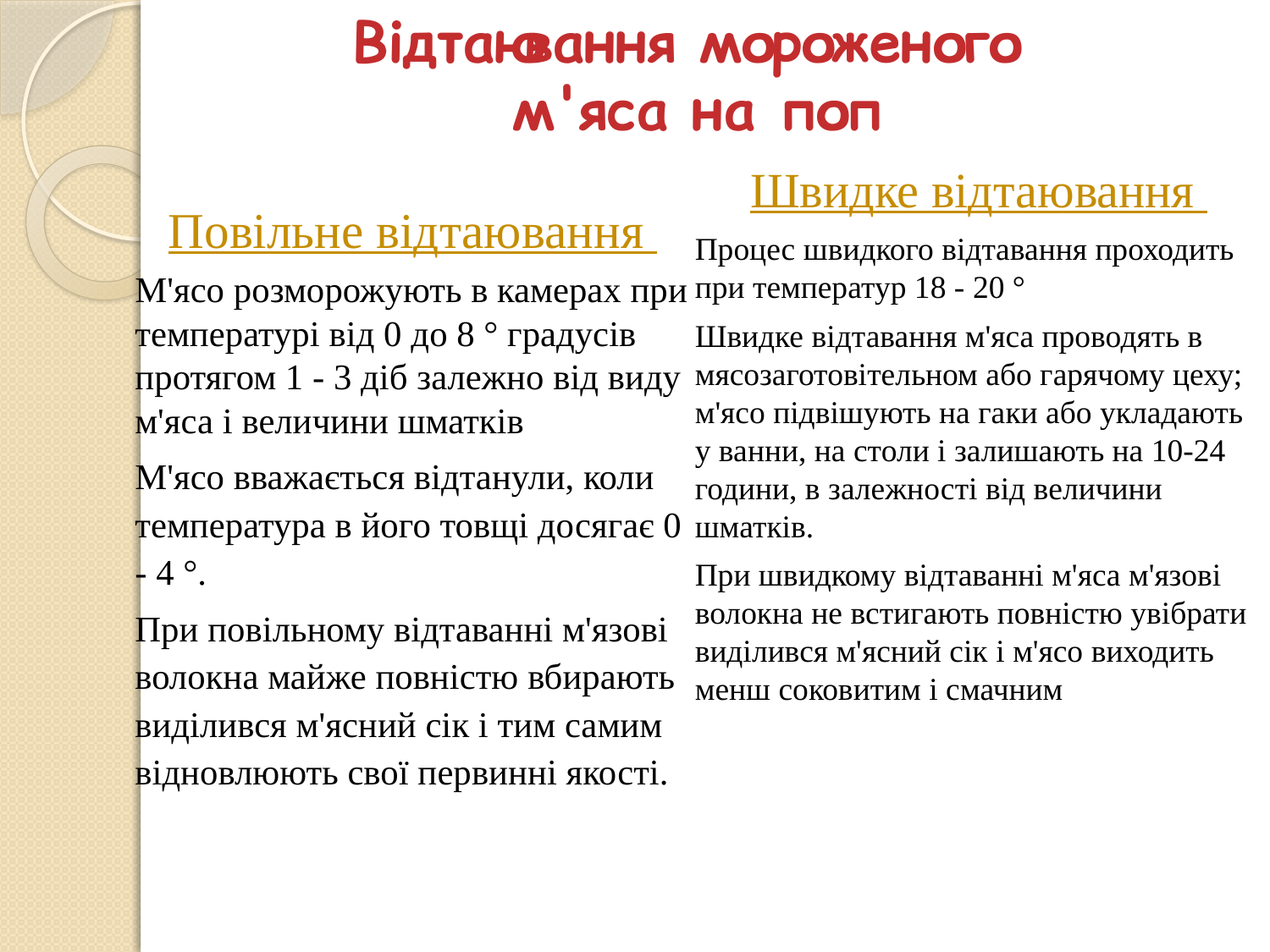

Повільне відтаювання
М'ясо розморожують в камерах при температурі від 0 до 8 ° градусів протягом 1 - 3 діб залежно від виду м'яса і величини шматків
М'ясо вважається відтанули, коли температура в його товщі досягає 0 - 4 °.
При повільному відтаванні м'язові волокна майже повністю вбирають виділився м'ясний сік і тим самим відновлюють свої первинні якості.
# Відтаювання мороженого м'яса на поп
 Швидке відтаювання
Процес швидкого відтавання проходить при температур 18 - 20 °
Швидке відтавання м'яса проводять в мясозаготовітельном або гарячому цеху; м'ясо підвішують на гаки або укладають у ванни, на столи і залишають на 10-24 години, в залежності від величини шматків.
При швидкому відтаванні м'яса м'язові волокна не встигають повністю увібрати виділився м'ясний сік і м'ясо виходить менш соковитим і смачним